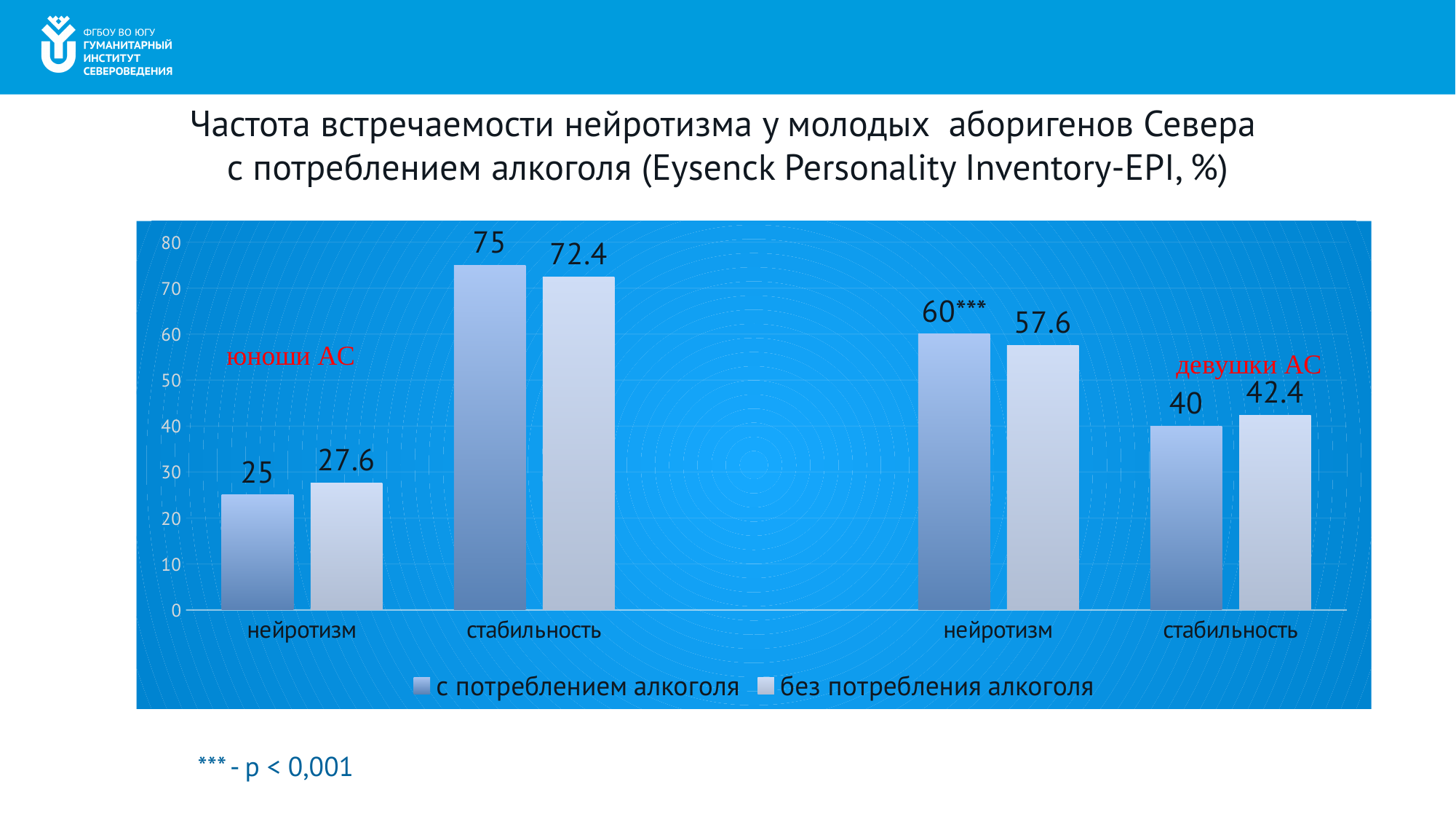

Частота встречаемости нейротизма у молодых  аборигенов Севера
с потреблением алкоголя (Eysenck Personality Inventory-EPI, %)

### Chart

| Category | с потреблением алкоголя | без потребления алкоголя |
|---|---|---|
| нейротизм | 25.0 | 27.6 |
| стабильность | 75.0 | 72.4 |
|  | None | None |
| нейротизм | 60.0 | 57.6 |
| стабильность | 40.0 | 42.4 |
*** - р < 0,001